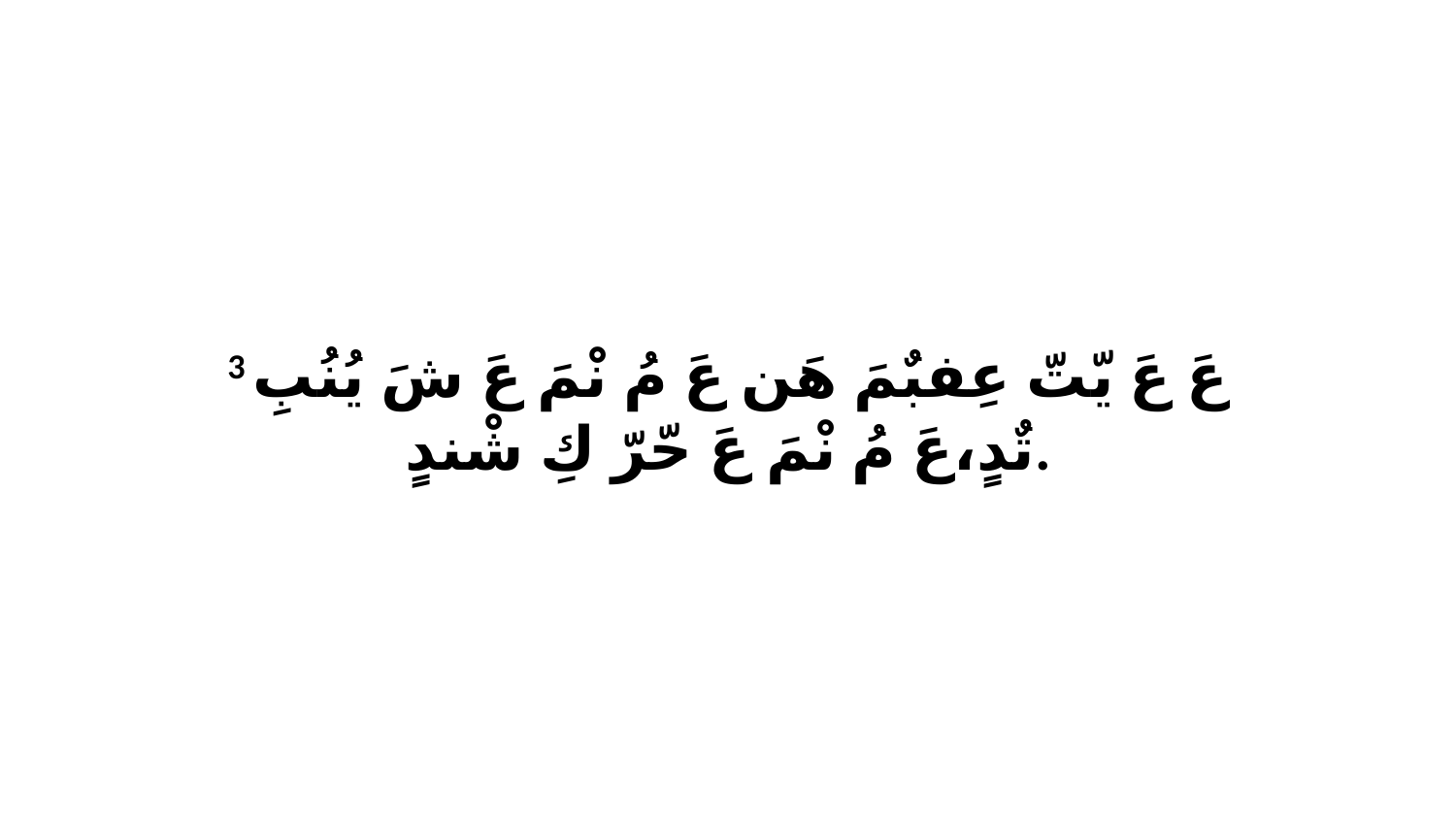

3 عَ عَ يّتّ عِفبٌمَ هَن عَ مُ نْمَ عَ شَ يُنُبِ تٌدٍ،عَ مُ نْمَ عَ حّرّ كِ شْندٍ.